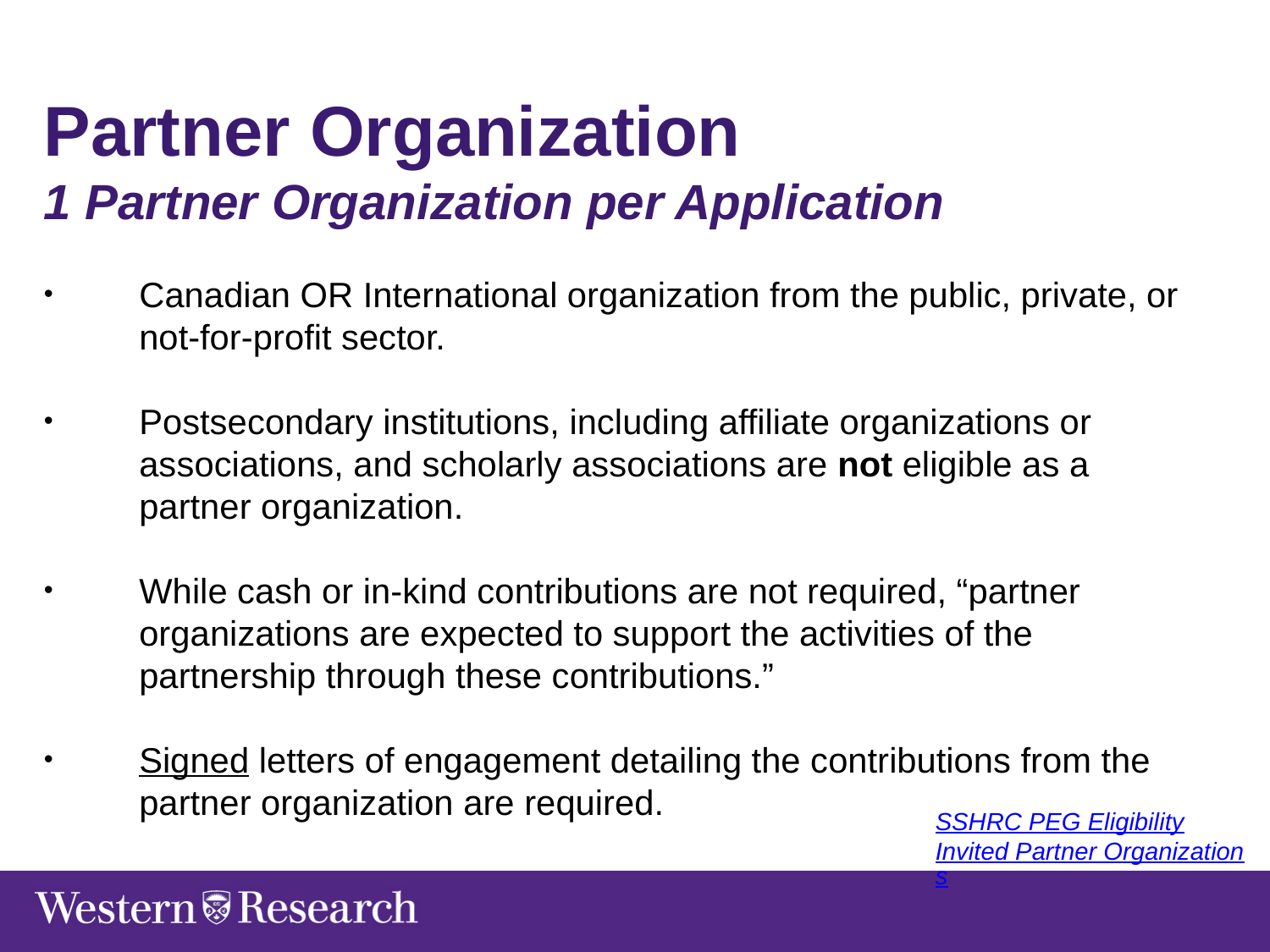

Partner Organization
1 Partner Organization per Application
Canadian OR International organization from the public, private, or not-for-profit sector.
Postsecondary institutions, including affiliate organizations or associations, and scholarly associations are not eligible as a partner organization.
While cash or in-kind contributions are not required, “partner organizations are expected to support the activities of the partnership through these contributions.”
Signed letters of engagement detailing the contributions from the partner organization are required.
SSHRC PEG Eligibility
Invited Partner Organizations